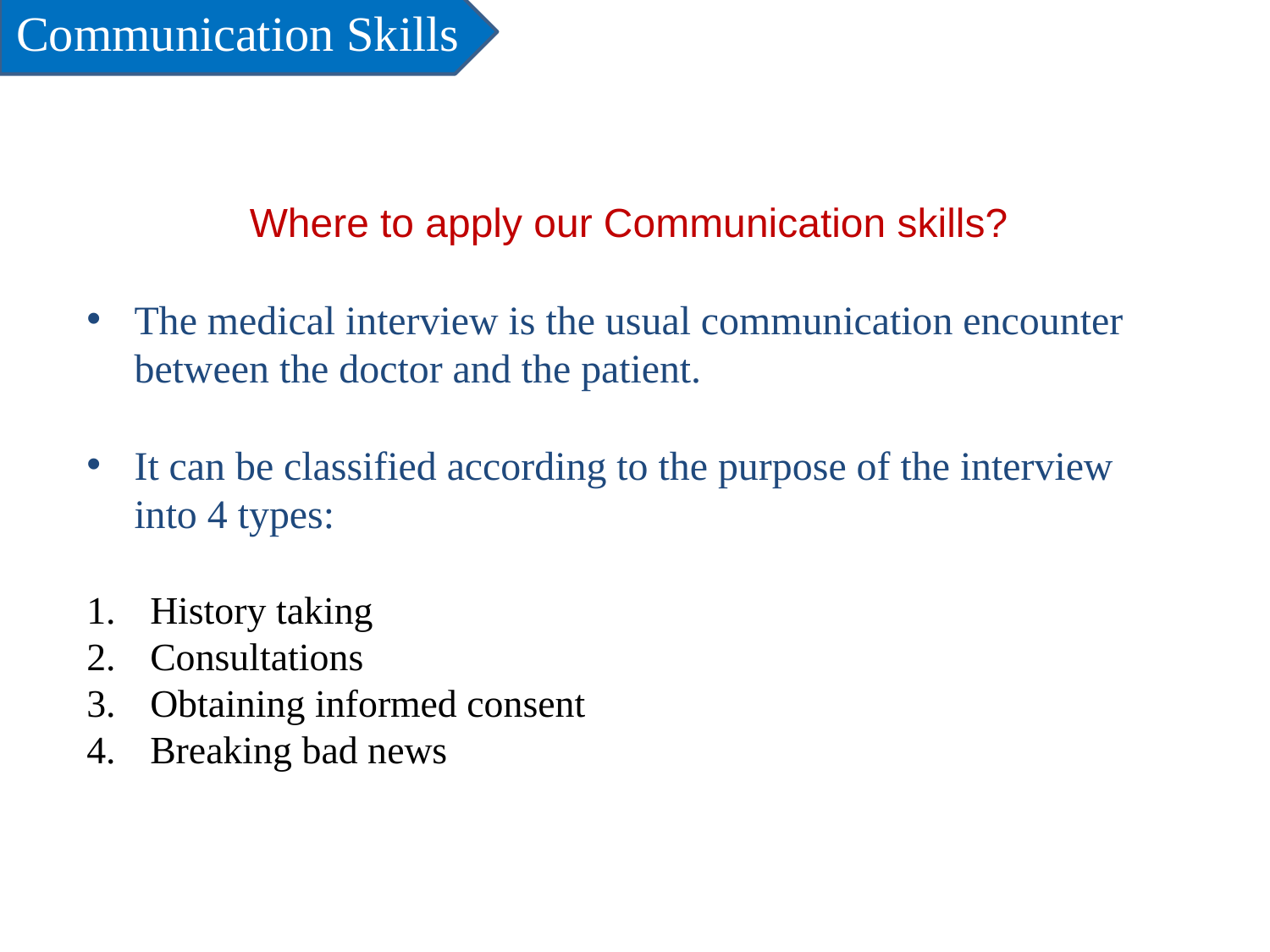

Communication Skills
Where to apply our Communication skills?

The medical interview is the usual communication encounter between the doctor and the patient.

It can be classified according to the purpose of the interview into 4 types:

History taking
Consultations
Obtaining informed consent
Breaking bad news